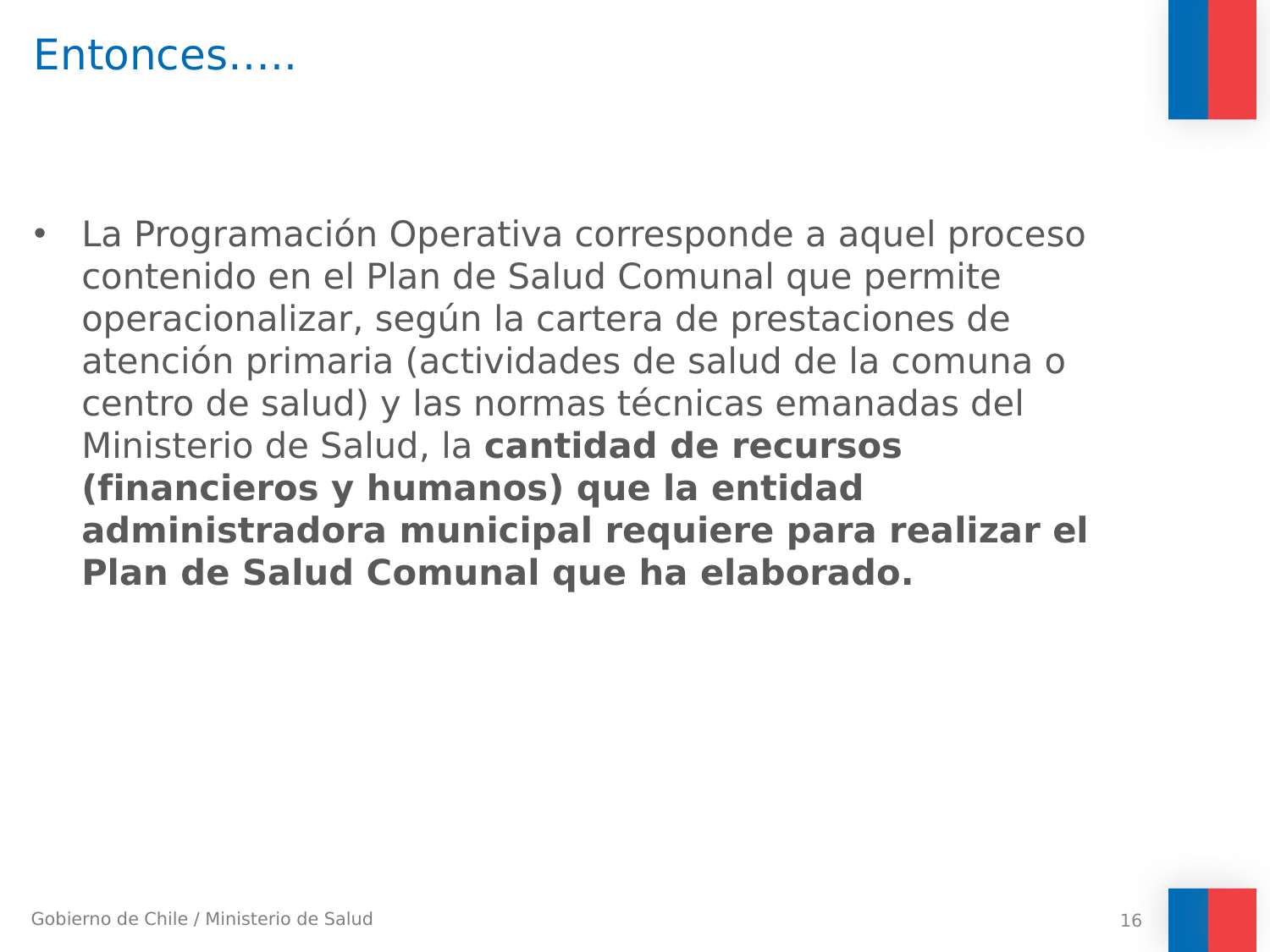

# Entonces…..
La Programación Operativa corresponde a aquel proceso contenido en el Plan de Salud Comunal que permite operacionalizar, según la cartera de prestaciones de atención primaria (actividades de salud de la comuna o centro de salud) y las normas técnicas emanadas del Ministerio de Salud, la cantidad de recursos (financieros y humanos) que la entidad administradora municipal requiere para realizar el Plan de Salud Comunal que ha elaborado.
16